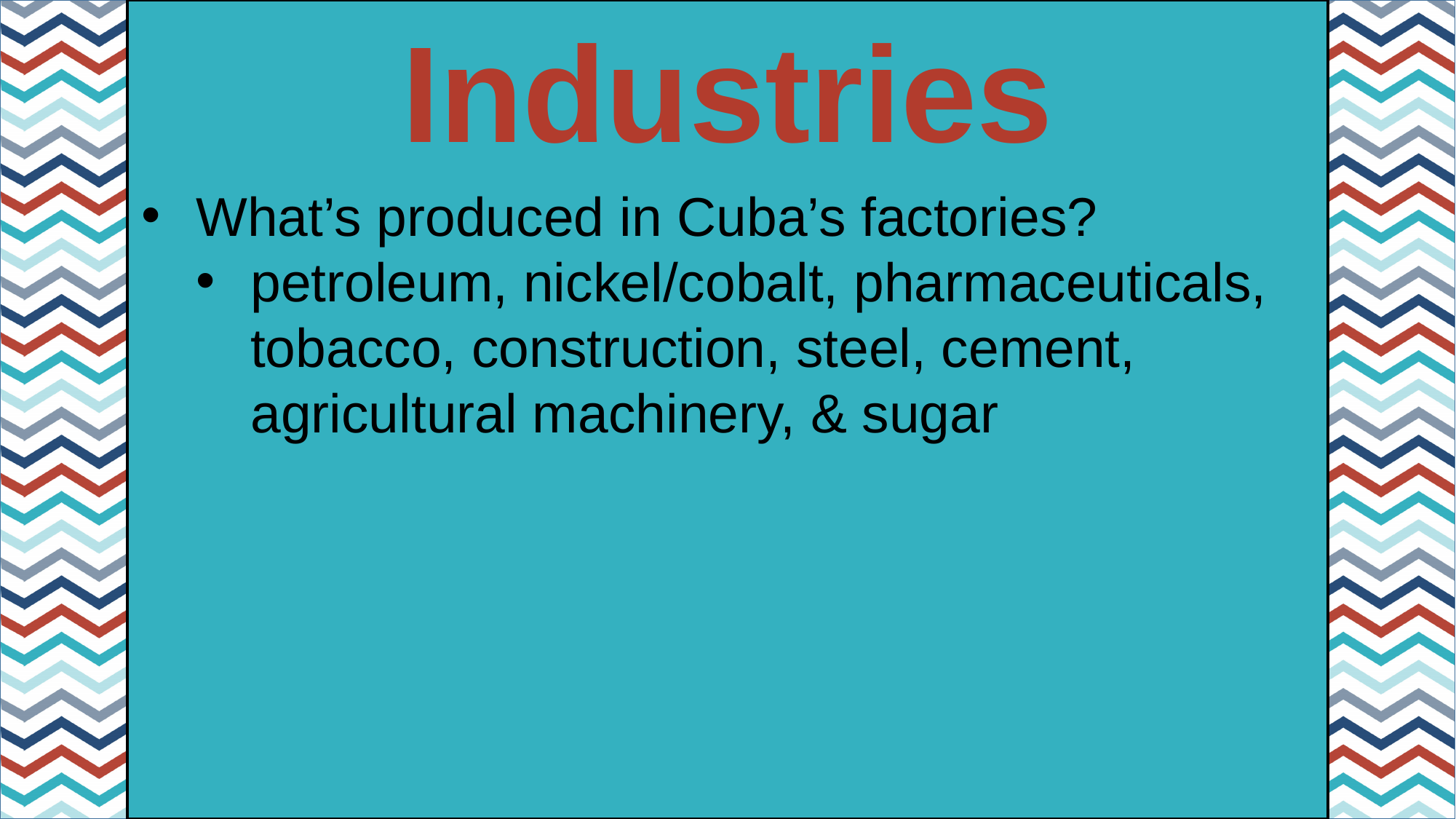

Industries
#
What’s produced in Cuba’s factories?
petroleum, nickel/cobalt, pharmaceuticals, tobacco, construction, steel, cement, agricultural machinery, & sugar